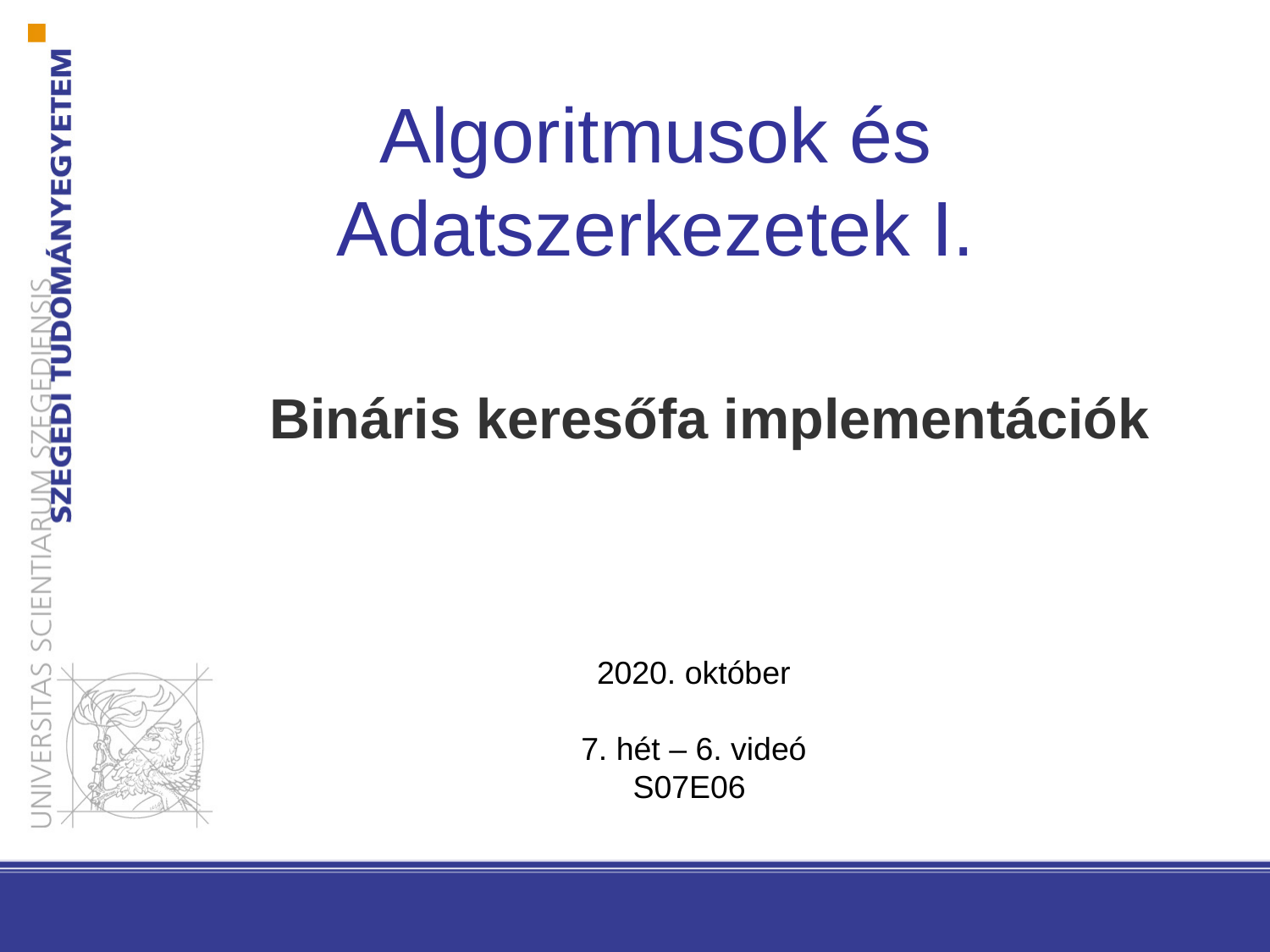

Algoritmusok és Adatszerkezetek I.
Bináris keresőfa implementációk
2020. október

7. hét – 6. videó
S07E06